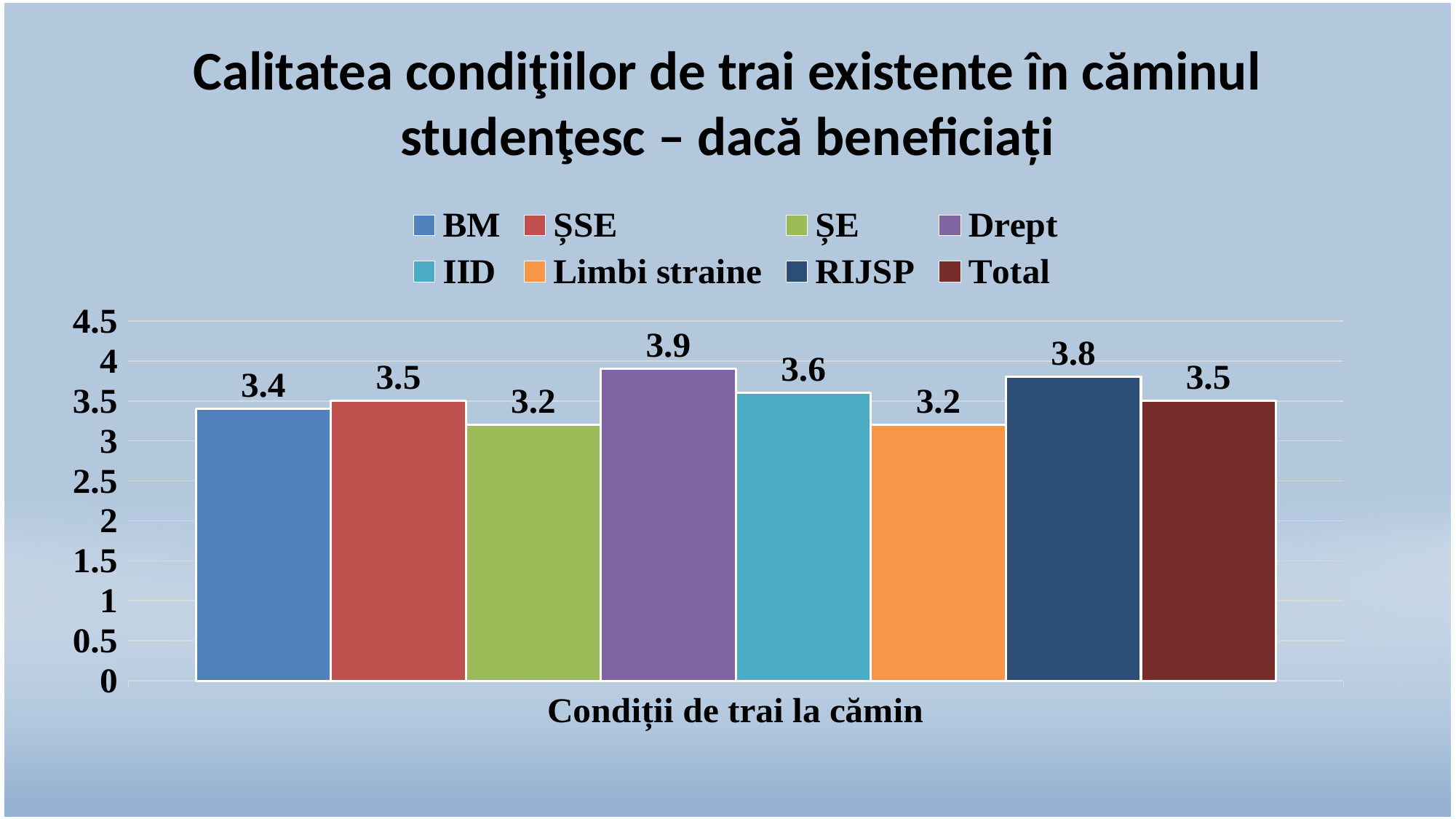

# Calitatea condiţiilor de trai existente în căminul studenţesc – dacă beneficiați

### Chart

| Category | BM | ȘSE | ȘE | Drept | IID | Limbi straine | RIJSP | Total |
|---|---|---|---|---|---|---|---|---|
| Condiții de trai la cămin | 3.4 | 3.5 | 3.2 | 3.9 | 3.6 | 3.2 | 3.8 | 3.5 |